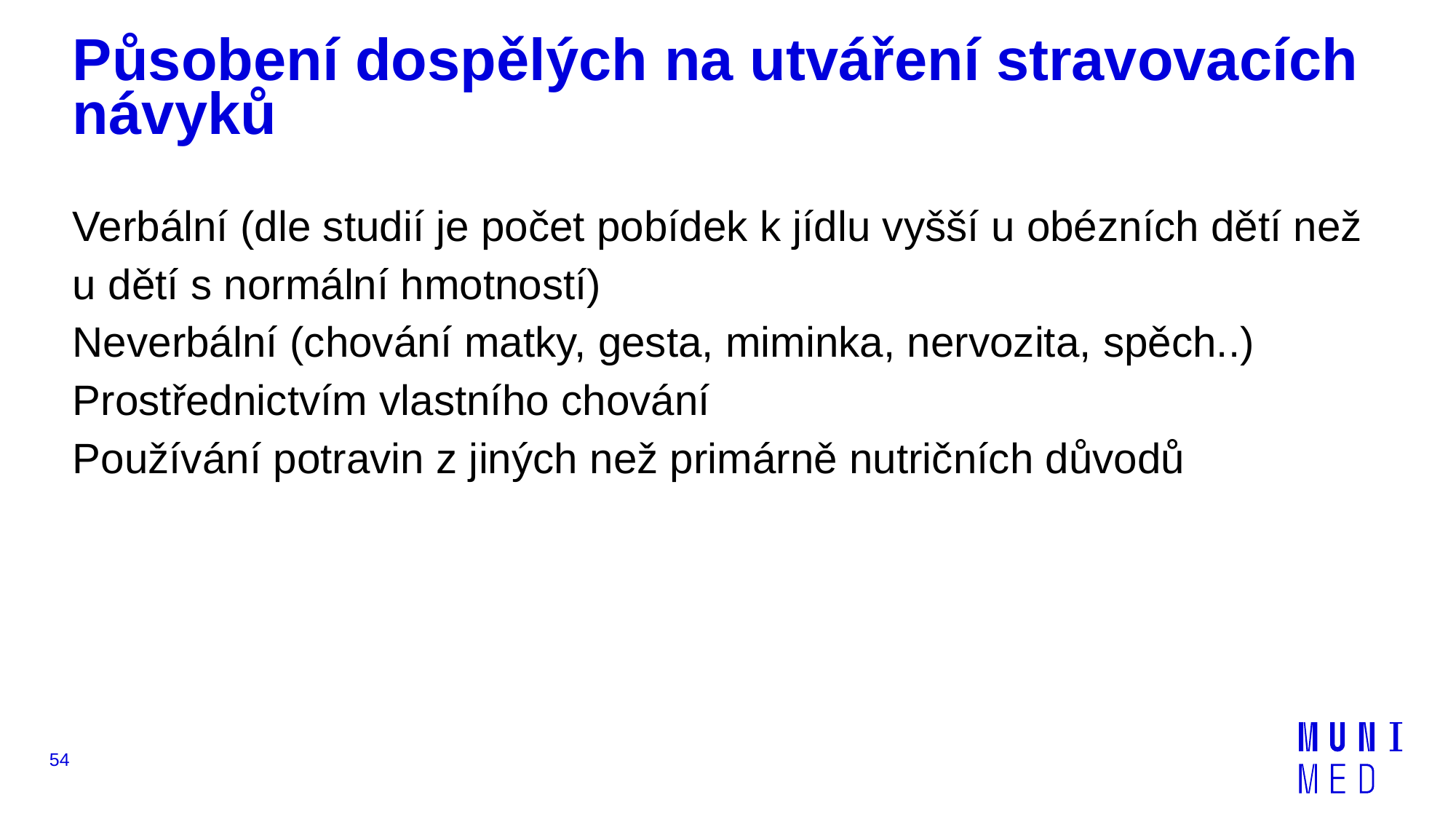

Působení dospělých na utváření stravovacích návyků
Verbální (dle studií je počet pobídek k jídlu vyšší u obézních dětí než u dětí s normální hmotností)
Neverbální (chování matky, gesta, miminka, nervozita, spěch..)
Prostřednictvím vlastního chování
Používání potravin z jiných než primárně nutričních důvodů
54